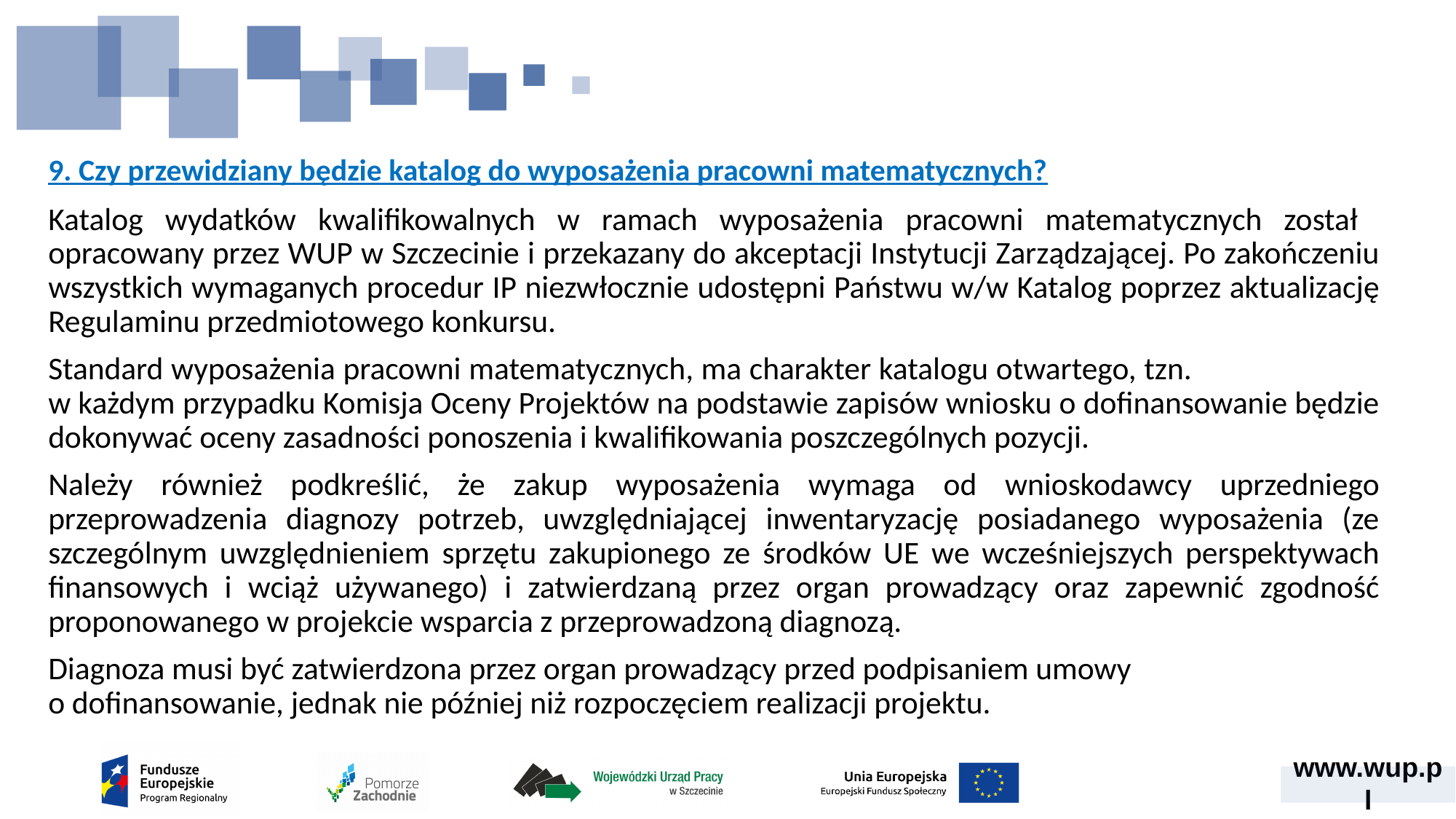

# 9. Czy przewidziany będzie katalog do wyposażenia pracowni matematycznych?
Katalog wydatków kwalifikowalnych w ramach wyposażenia pracowni matematycznych został  opracowany przez WUP w Szczecinie i przekazany do akceptacji Instytucji Zarządzającej. Po zakończeniu wszystkich wymaganych procedur IP niezwłocznie udostępni Państwu w/w Katalog poprzez aktualizację Regulaminu przedmiotowego konkursu.
Standard wyposażenia pracowni matematycznych, ma charakter katalogu otwartego, tzn.                         w każdym przypadku Komisja Oceny Projektów na podstawie zapisów wniosku o dofinansowanie będzie dokonywać oceny zasadności ponoszenia i kwalifikowania poszczególnych pozycji.
Należy również podkreślić, że zakup wyposażenia wymaga od wnioskodawcy uprzedniego przeprowadzenia diagnozy potrzeb, uwzględniającej inwentaryzację posiadanego wyposażenia (ze szczególnym uwzględnieniem sprzętu zakupionego ze środków UE we wcześniejszych perspektywach finansowych i wciąż używanego) i zatwierdzaną przez organ prowadzący oraz zapewnić zgodność proponowanego w projekcie wsparcia z przeprowadzoną diagnozą.
Diagnoza musi być zatwierdzona przez organ prowadzący przed podpisaniem umowy                                    o dofinansowanie, jednak nie później niż rozpoczęciem realizacji projektu.